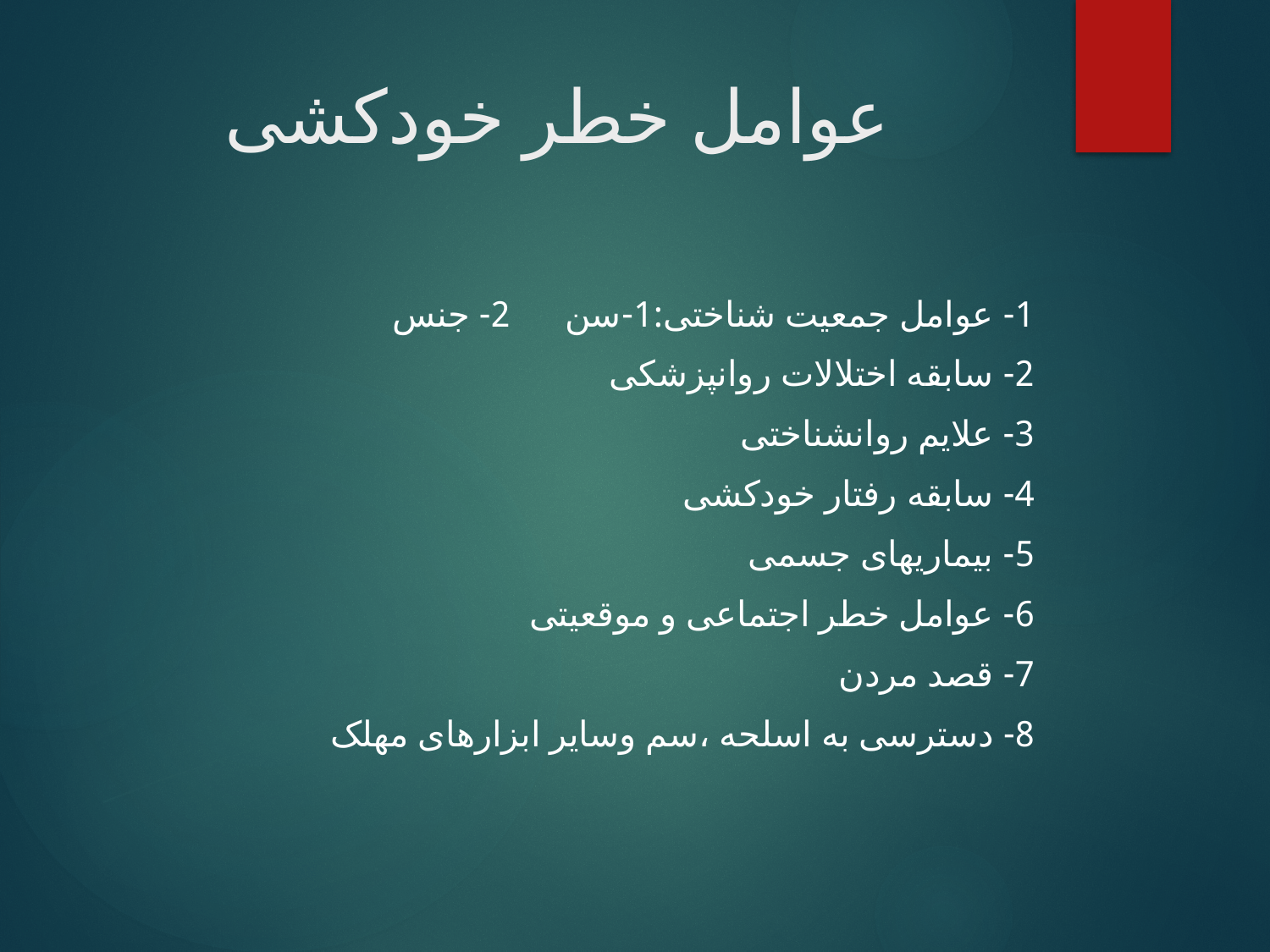

# عوامل خطر خودکشی
1- عوامل جمعیت شناختی:1-سن      2- جنس
2- سابقه اختلالات روانپزشکی
3- علایم روانشناختی
4- سابقه رفتار خودکشی
5- بیماریهای جسمی
6- عوامل خطر اجتماعی و موقعیتی
7- قصد مردن
8- دسترسی به اسلحه ،سم وسایر ابزارهای مهلک